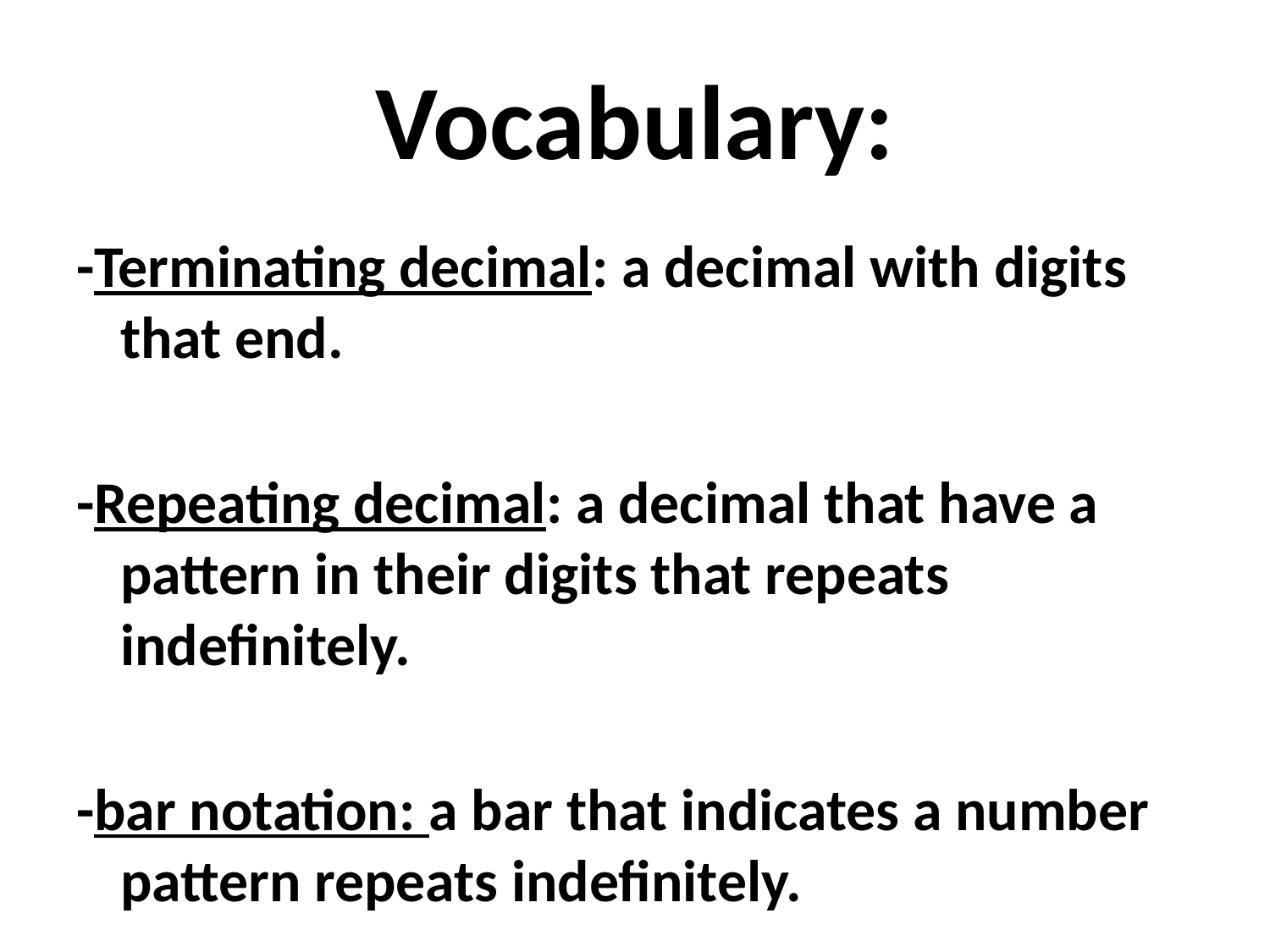

# Vocabulary:
-Terminating decimal: a decimal with digits that end.

-Repeating decimal: a decimal that have a pattern in their digits that repeats indefinitely.

-bar notation: a bar that indicates a number pattern repeats indefinitely.